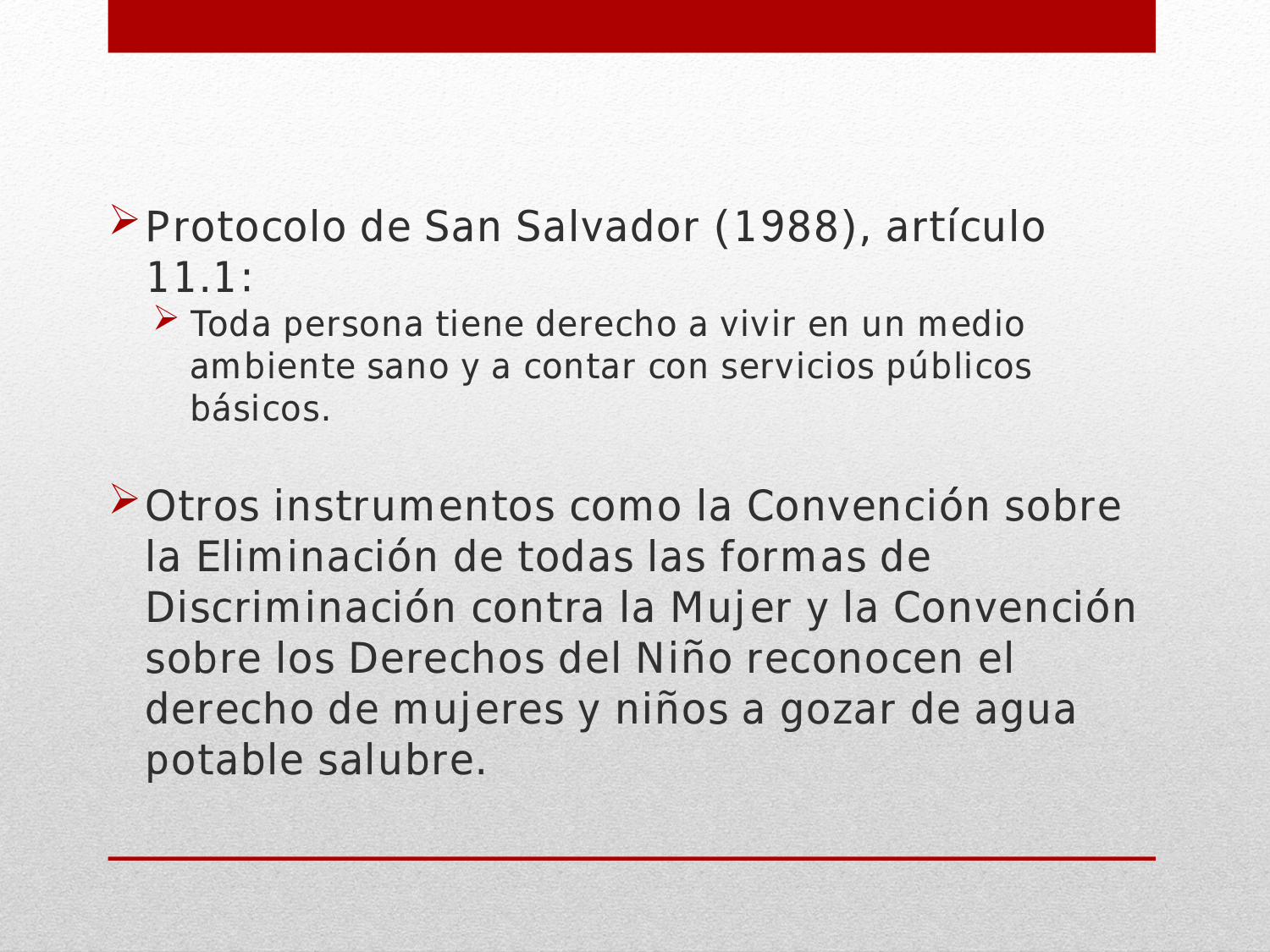

Protocolo de San Salvador (1988), artículo 11.1:
Toda persona tiene derecho a vivir en un medio ambiente sano y a contar con servicios públicos básicos.

Otros instrumentos como la Convención sobre la Eliminación de todas las formas de Discriminación contra la Mujer y la Convención sobre los Derechos del Niño reconocen el derecho de mujeres y niños a gozar de agua potable salubre.